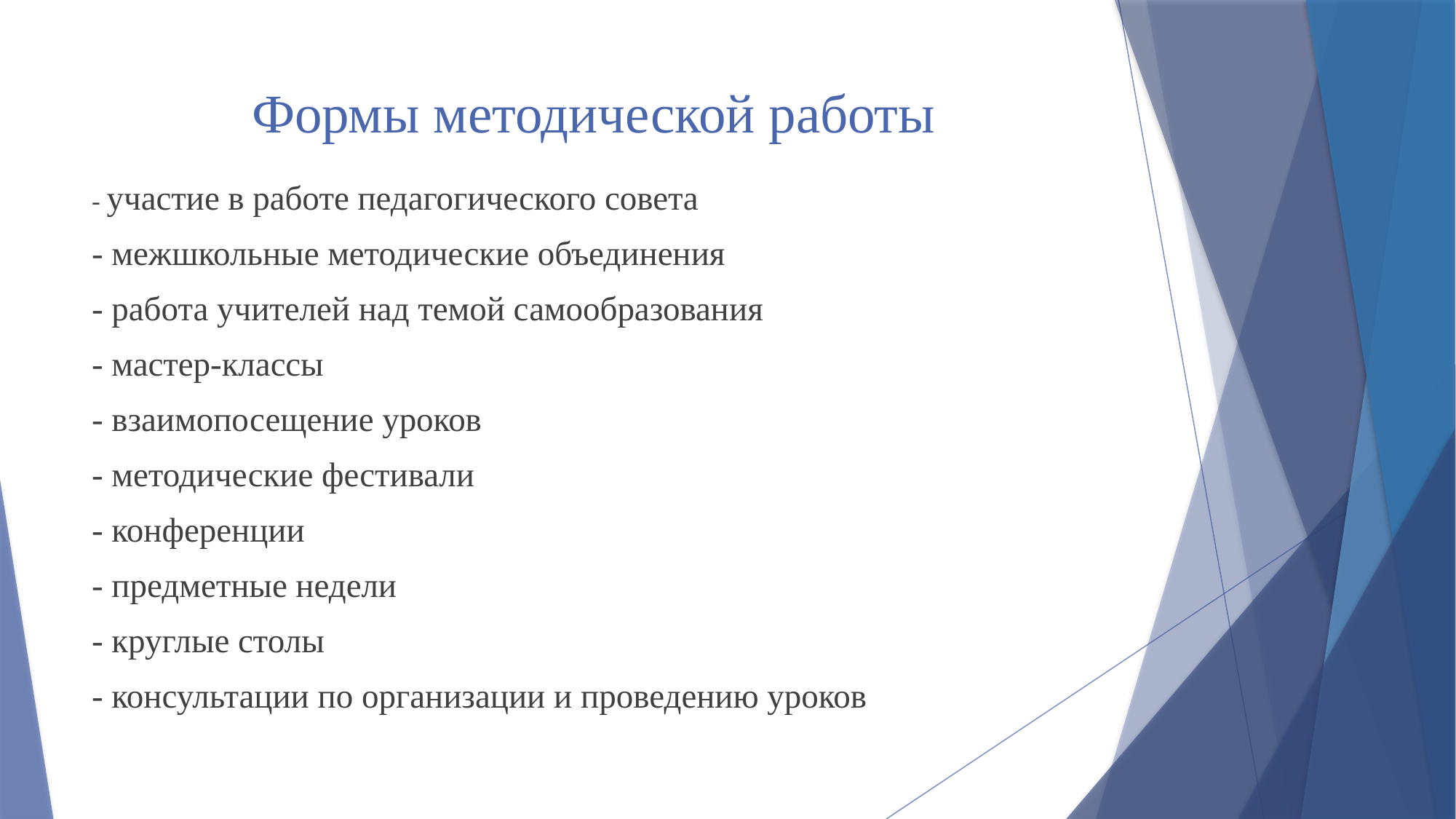

# Формы методической работы
- участие в работе педагогического совета
- межшкольные методические объединения
- работа учителей над темой самообразования
- мастер-классы
- взаимопосещение уроков
- методические фестивали
- конференции
- предметные недели
- круглые столы
- консультации по организации и проведению уроков